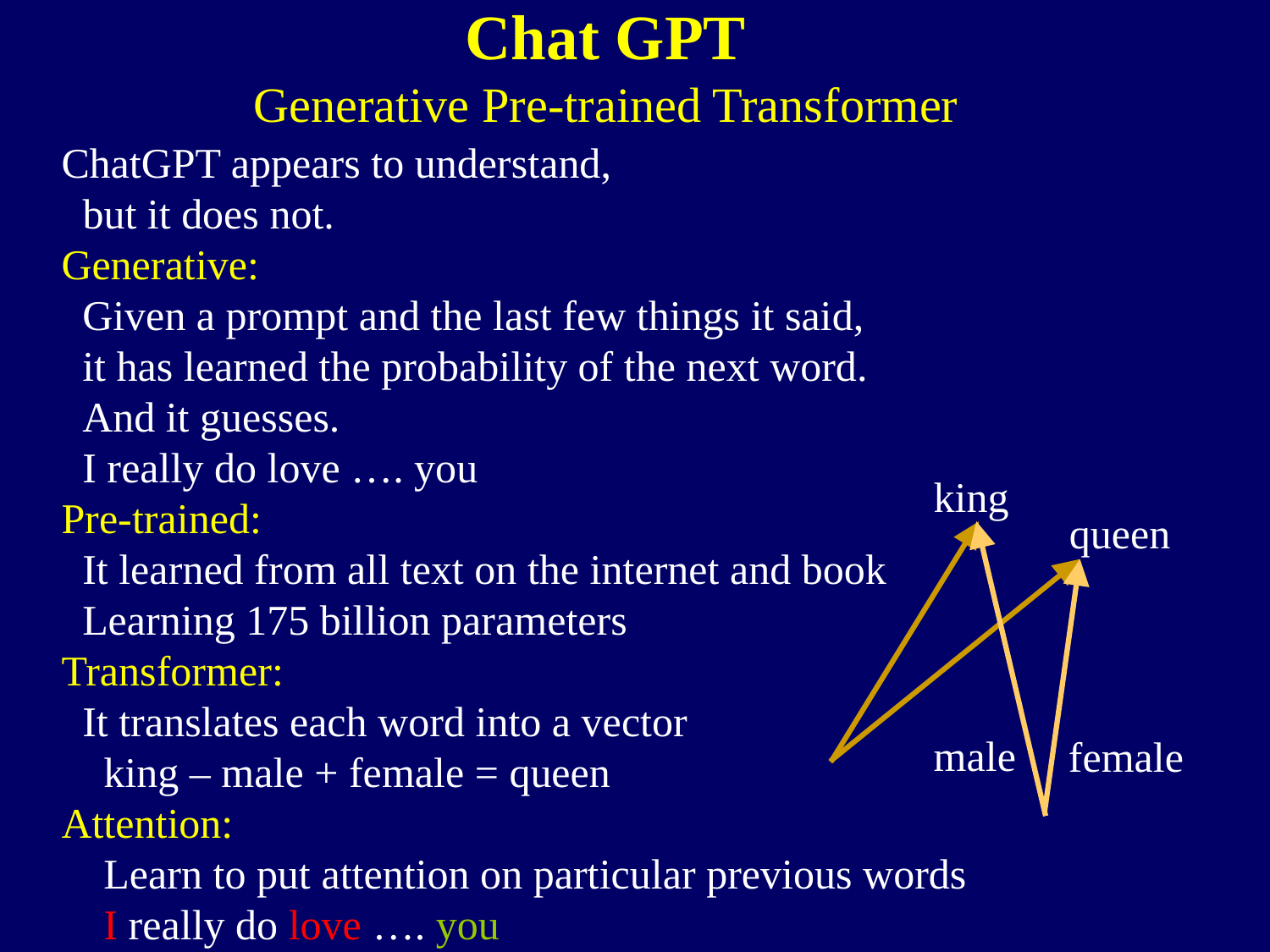

Chat GPT
Generative Pre-trained Transformer
ChatGPT appears to understand,
  but it does not.
Generative:
  Given a prompt and the last few things it said,
  it has learned the probability of the next word.
  And it guesses.
  I really do love …. you
Pre-trained:
  It learned from all text on the internet and book
  Learning 175 billion parameters
Transformer:
  It translates each word into a vector
    king – male + female = queen
Attention:
    Learn to put attention on particular previous words
    I really do love …. you

king
queen
male
female